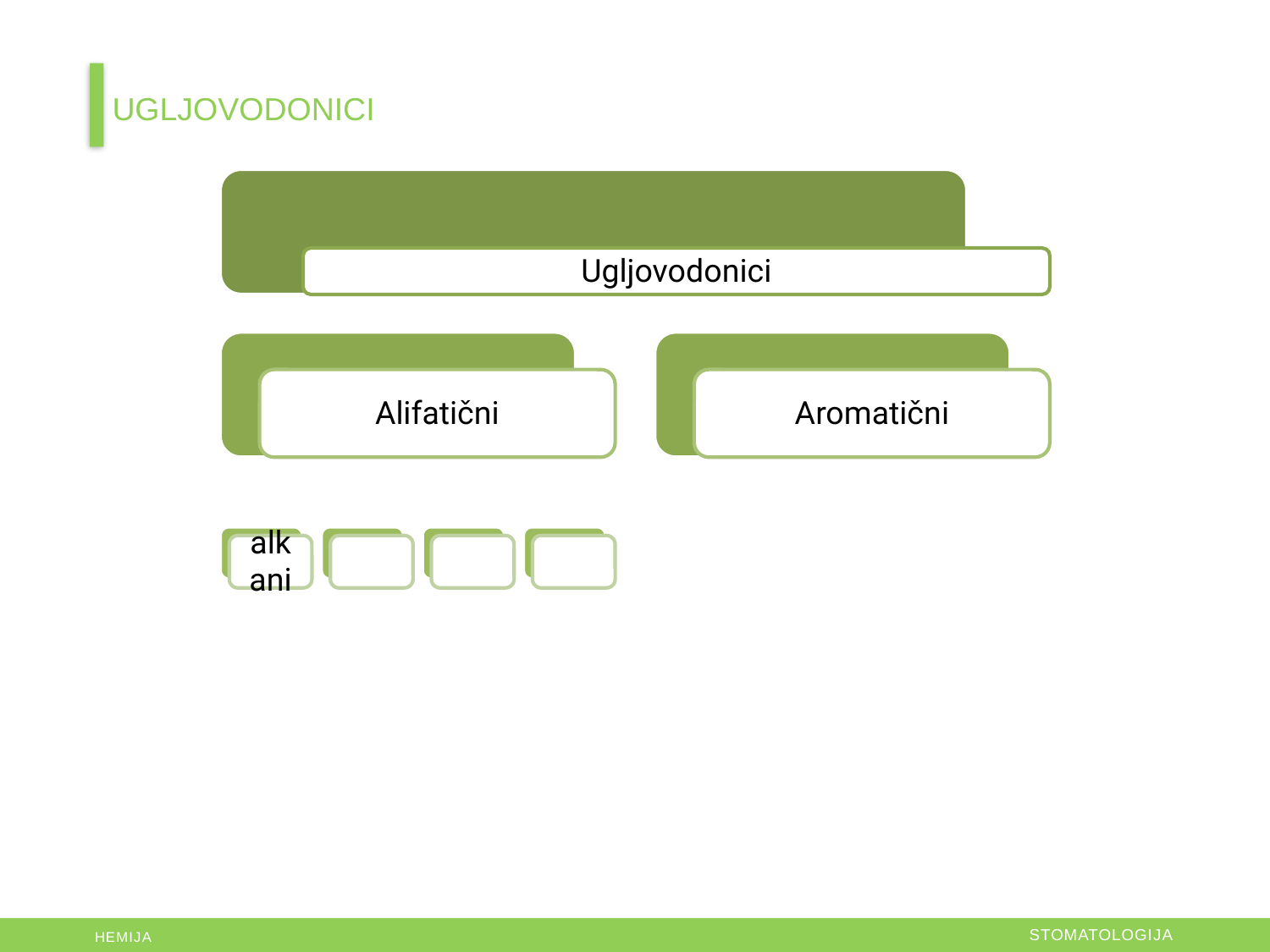

UGLJOVODONICI
Ugljovodonici
Alifatični
Aromatični
alkani

STOMATOLOGIJA
HEMIJA